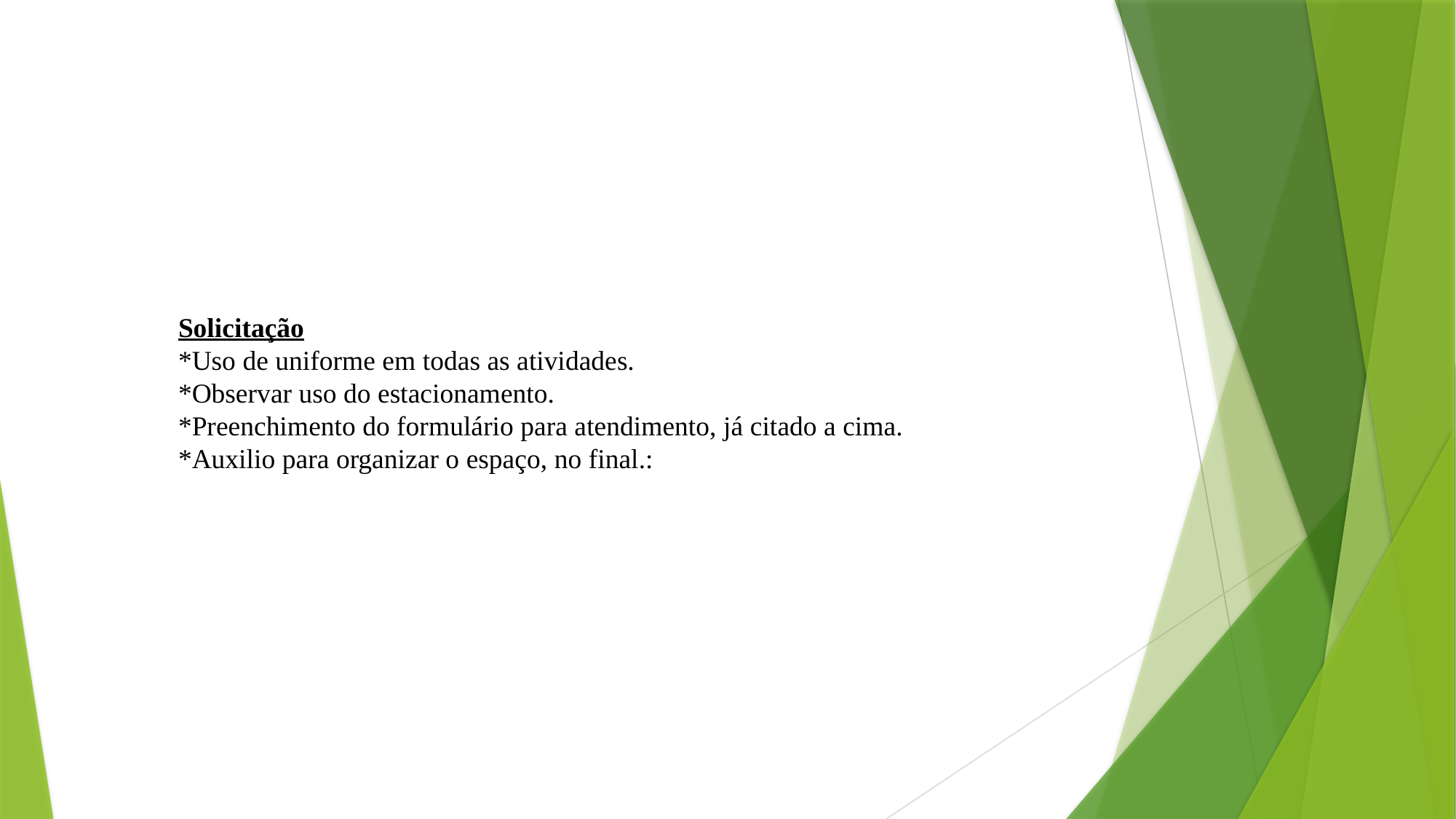

Solicitação
*Uso de uniforme em todas as atividades.
*Observar uso do estacionamento.
*Preenchimento do formulário para atendimento, já citado a cima.
*Auxilio para organizar o espaço, no final.: